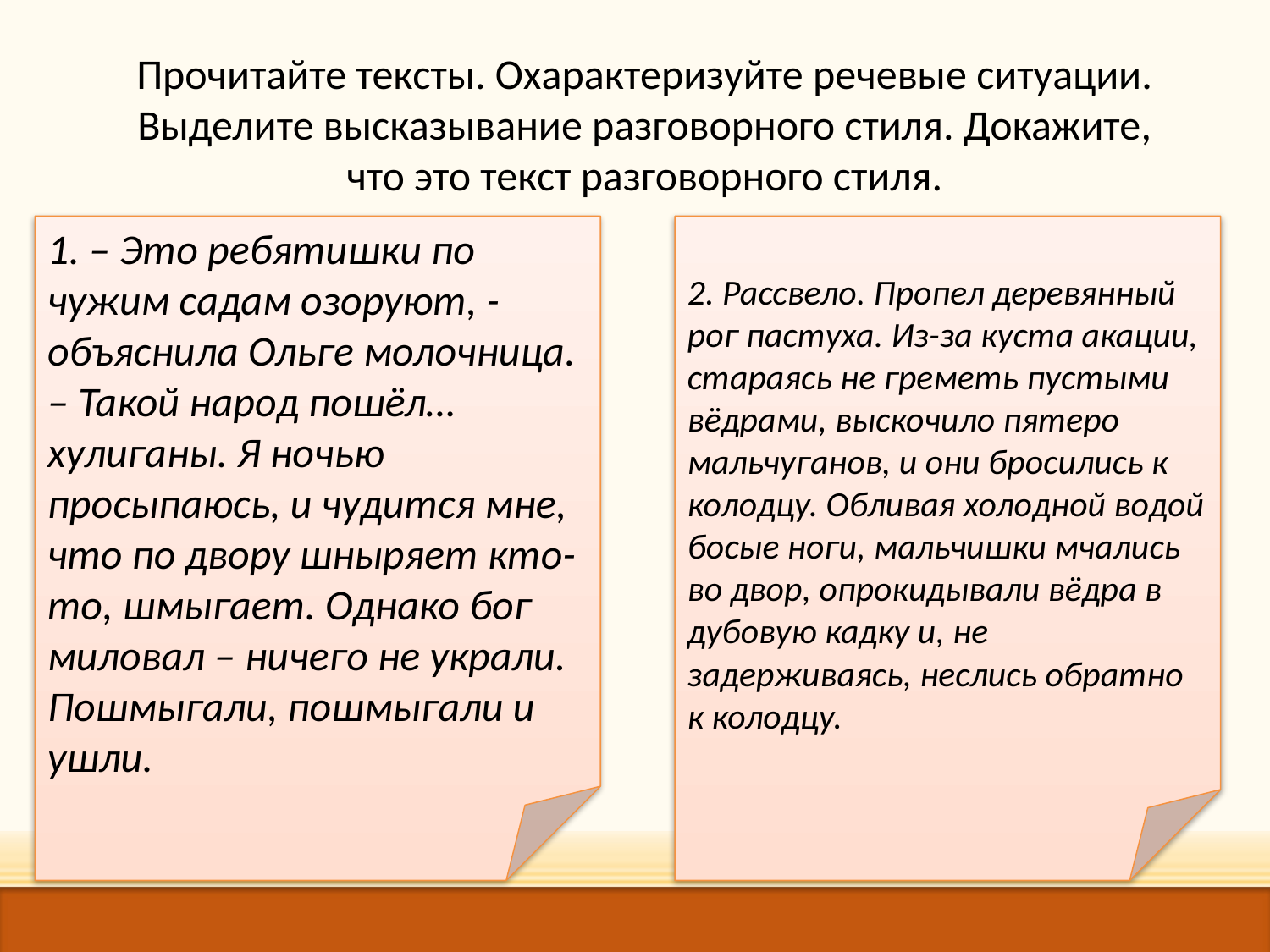

# Прочитайте тексты. Охарактеризуйте речевые ситуации. Выделите высказывание разговорного стиля. Докажите, что это текст разговорного стиля.
1. – Это ребятишки по чужим садам озоруют, -объяснила Ольге молочница. – Такой народ пошёл… хулиганы. Я ночью просыпаюсь, и чудится мне, что по двору шныряет кто-то, шмыгает. Однако бог миловал – ничего не украли. Пошмыгали, пошмыгали и ушли.
2. Рассвело. Пропел деревянный рог пастуха. Из-за куста акации, стараясь не греметь пустыми вёдрами, выскочило пятеро мальчуганов, и они бросились к колодцу. Обливая холодной водой босые ноги, мальчишки мчались во двор, опрокидывали вёдра в дубовую кадку и, не задерживаясь, неслись обратно к колодцу.